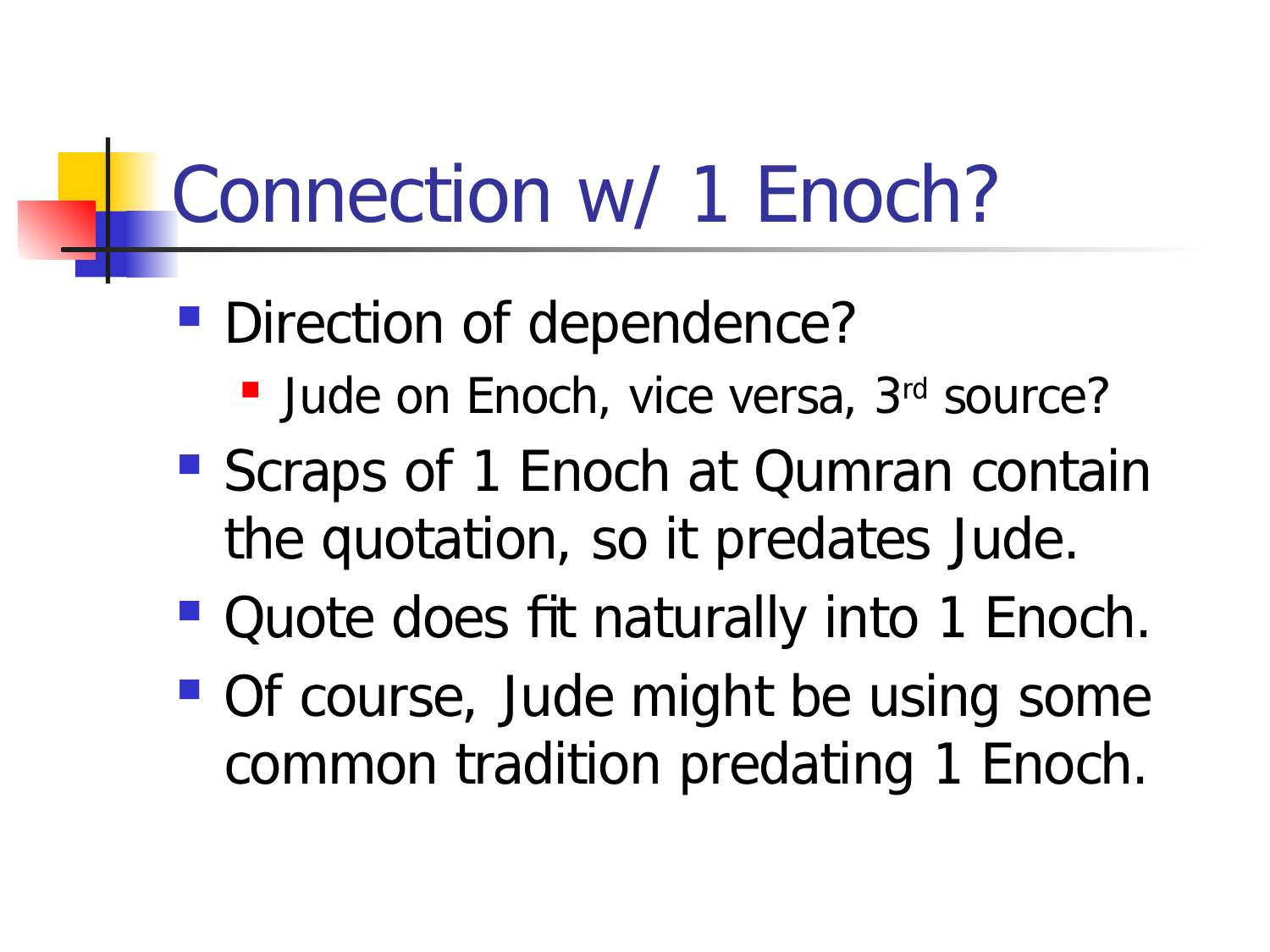

# Connection w/ 1 Enoch?
Direction of dependence?
Jude on Enoch, vice versa, 3rd source?
Scraps of 1 Enoch at Qumran contain the quotation, so it predates Jude.
Quote does fit naturally into 1 Enoch.
Of course, Jude might be using some common tradition predating 1 Enoch.